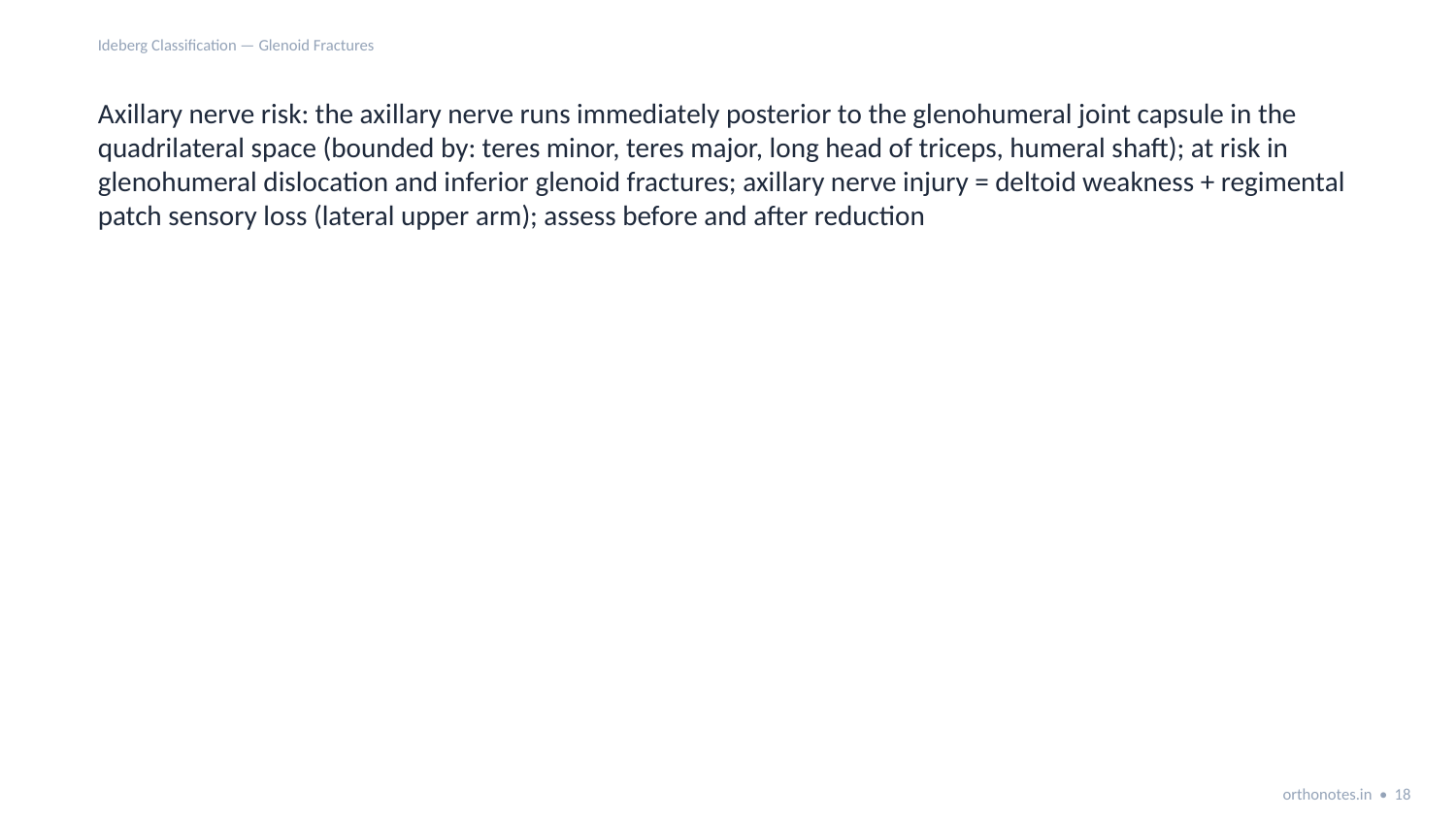

Ideberg Classification — Glenoid Fractures
Axillary nerve risk: the axillary nerve runs immediately posterior to the glenohumeral joint capsule in the quadrilateral space (bounded by: teres minor, teres major, long head of triceps, humeral shaft); at risk in glenohumeral dislocation and inferior glenoid fractures; axillary nerve injury = deltoid weakness + regimental patch sensory loss (lateral upper arm); assess before and after reduction
orthonotes.in  •  18